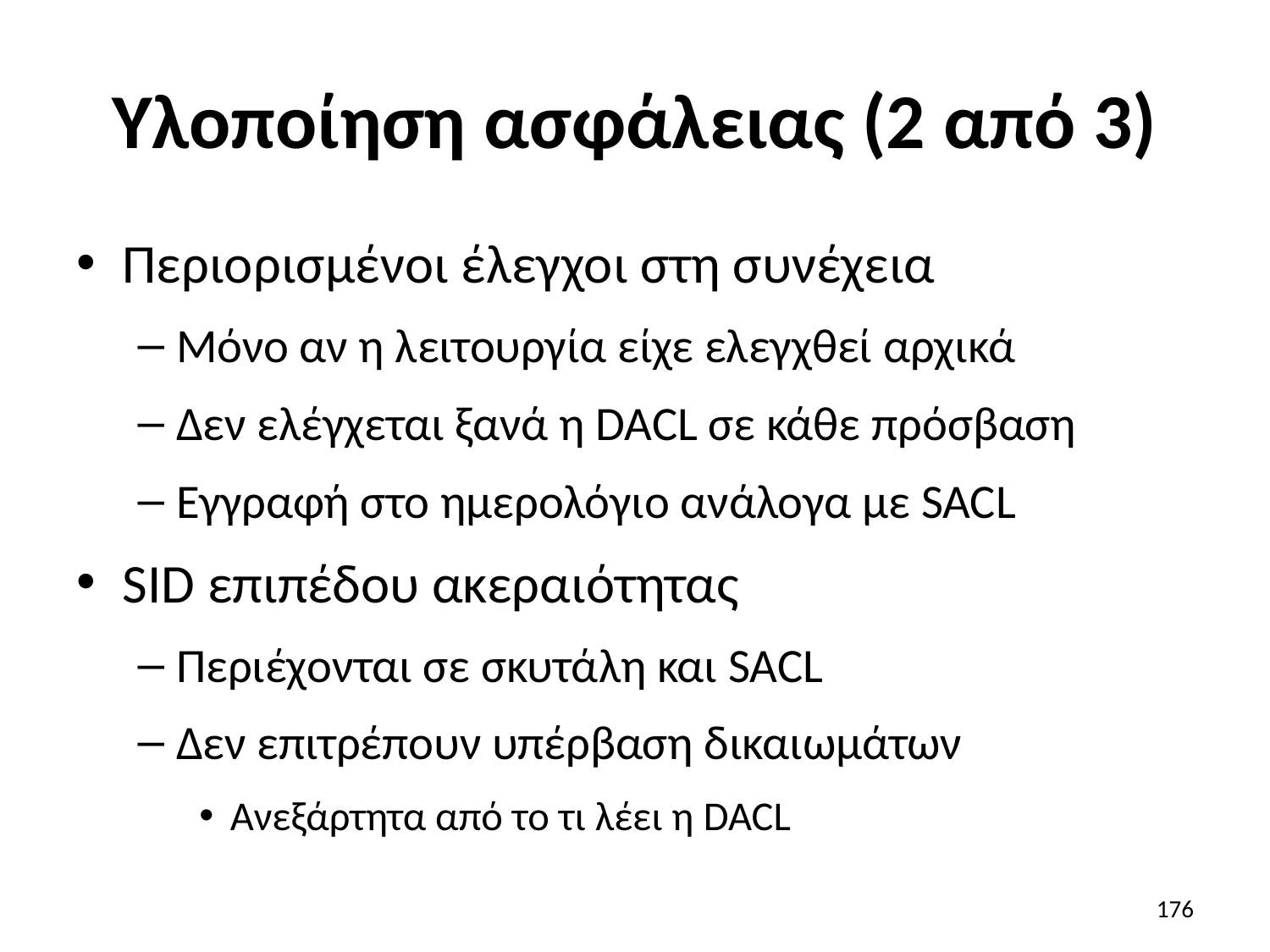

# Υλοποίηση ασφάλειας (2 από 3)
Περιορισμένοι έλεγχοι στη συνέχεια
Μόνο αν η λειτουργία είχε ελεγχθεί αρχικά
Δεν ελέγχεται ξανά η DACL σε κάθε πρόσβαση
Εγγραφή στο ημερολόγιο ανάλογα με SACL
SID επιπέδου ακεραιότητας
Περιέχονται σε σκυτάλη και SACL
Δεν επιτρέπουν υπέρβαση δικαιωμάτων
Ανεξάρτητα από το τι λέει η DACL
176